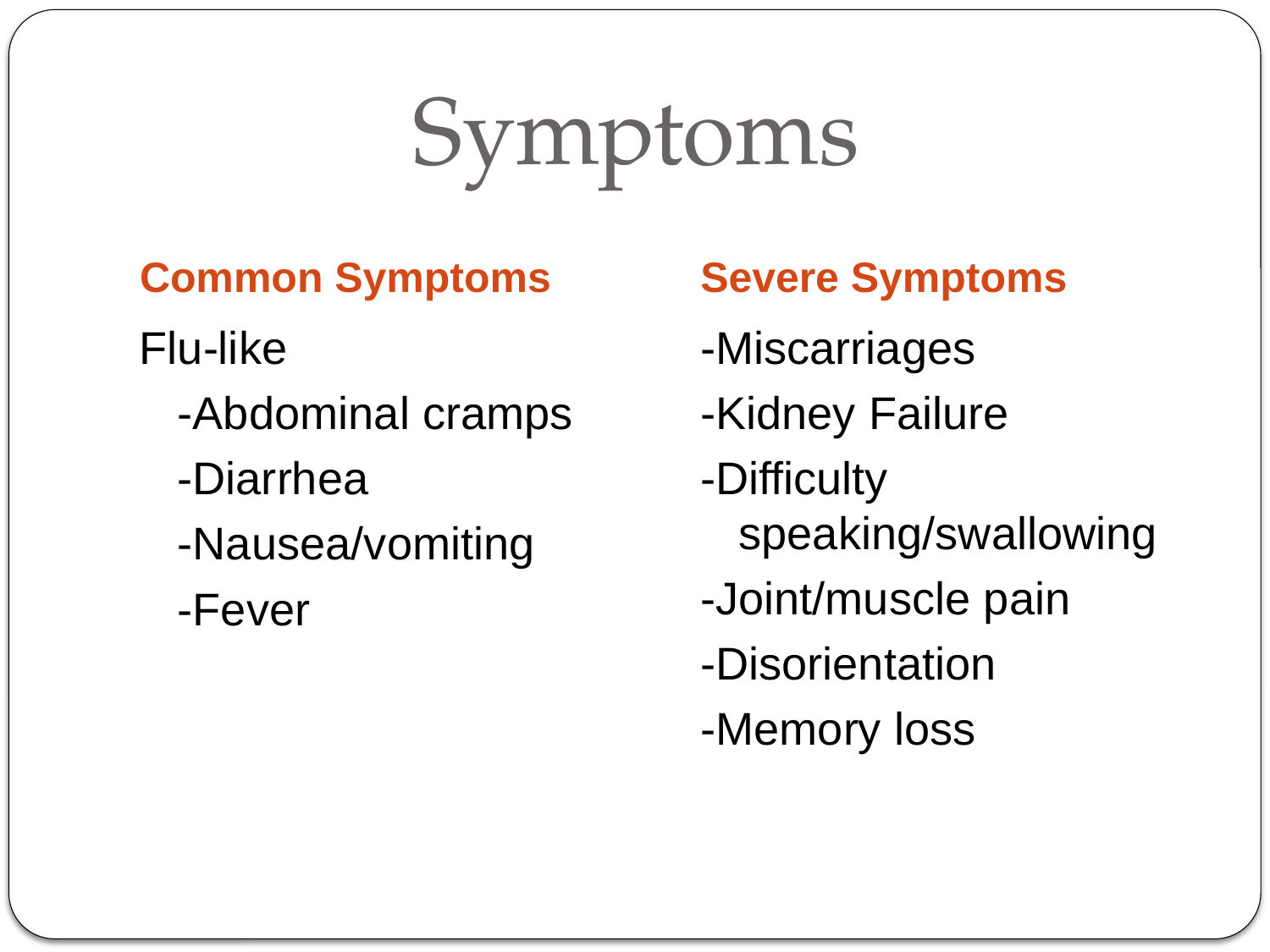

# Symptoms
Common Symptoms
Severe Symptoms
Flu-like
	-Abdominal cramps
	-Diarrhea
	-Nausea/vomiting
	-Fever

-Miscarriages
-Kidney Failure
-Difficulty speaking/swallowing
-Joint/muscle pain
-Disorientation
-Memory loss